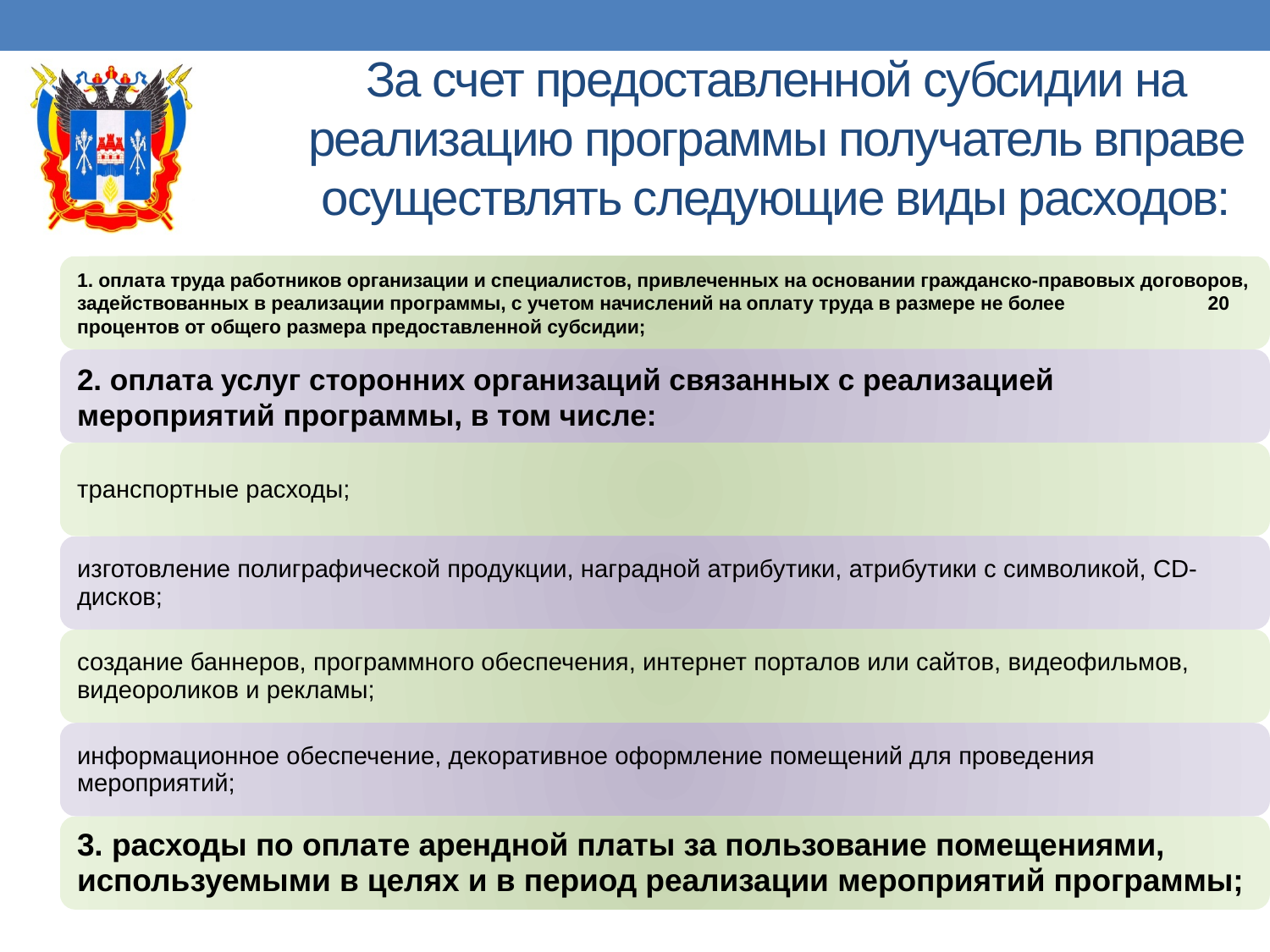

# За счет предоставленной субсидии на реализацию программы получатель вправе осуществлять следующие виды расходов:
1. оплата труда работников организации и специалистов, привлеченных на основании гражданско-правовых договоров, задействованных в реализации программы, с учетом начислений на оплату труда в размере не более                           20 процентов от общего размера предоставленной субсидии;
2. оплата услуг сторонних организаций связанных с реализацией мероприятий программы, в том числе:
транспортные расходы;
изготовление полиграфической продукции, наградной атрибутики, атрибутики с символикой, СD-дисков;
создание баннеров, программного обеспечения, интернет порталов или сайтов, видеофильмов, видеороликов и рекламы;
информационное обеспечение, декоративное оформление помещений для проведения мероприятий;
3. расходы по оплате арендной платы за пользование помещениями, используемыми в целях и в период реализации мероприятий программы;